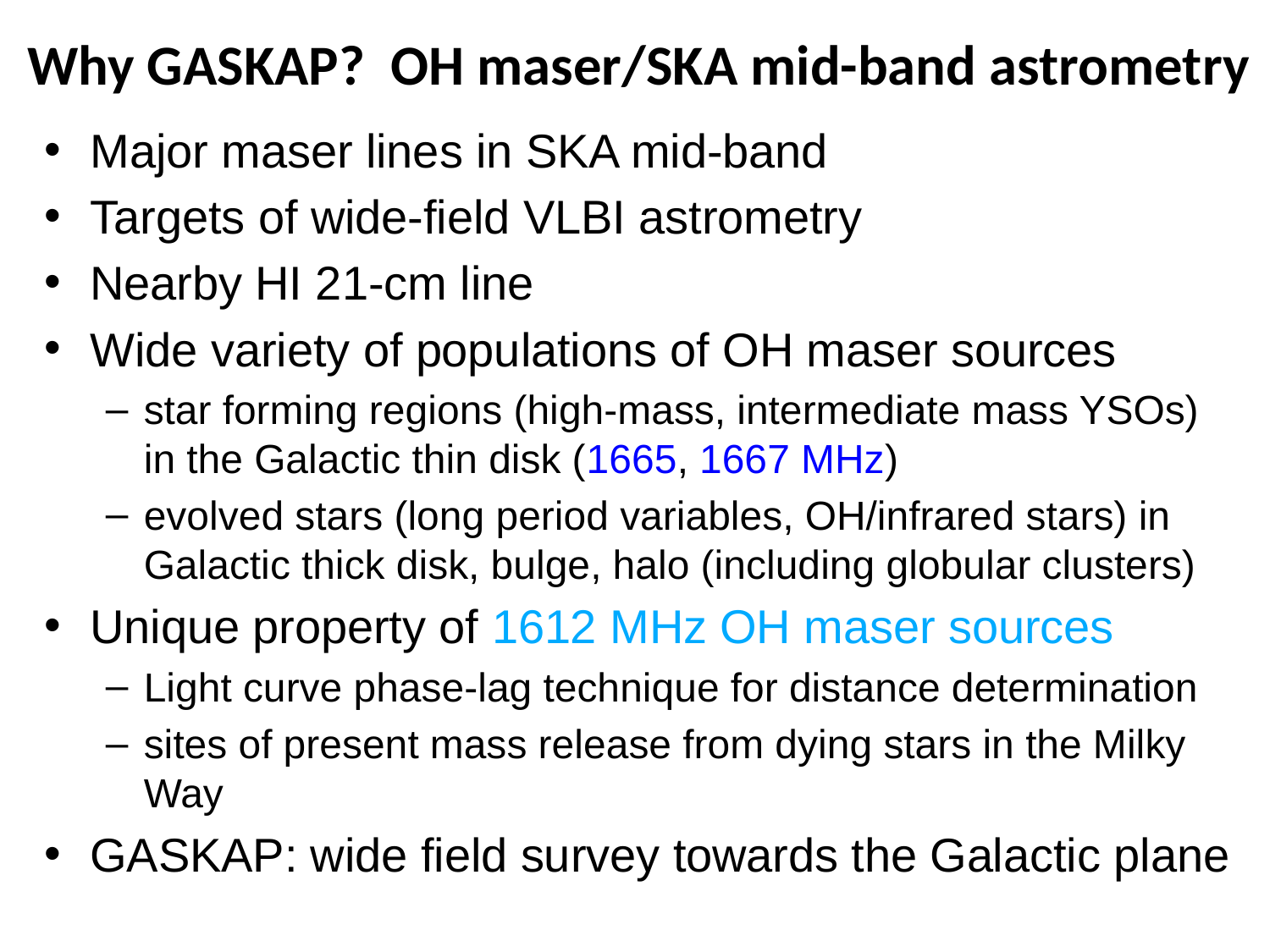

# Why GASKAP?  OH maser/SKA mid-band astrometry
Major maser lines in SKA mid-band
Targets of wide-field VLBI astrometry
Nearby HI 21-cm line
Wide variety of populations of OH maser sources
star forming regions (high-mass, intermediate mass YSOs) in the Galactic thin disk (1665, 1667 MHz)
evolved stars (long period variables, OH/infrared stars) in Galactic thick disk, bulge, halo (including globular clusters)
Unique property of 1612 MHz OH maser sources
Light curve phase-lag technique for distance determination
sites of present mass release from dying stars in the Milky Way
GASKAP: wide field survey towards the Galactic plane